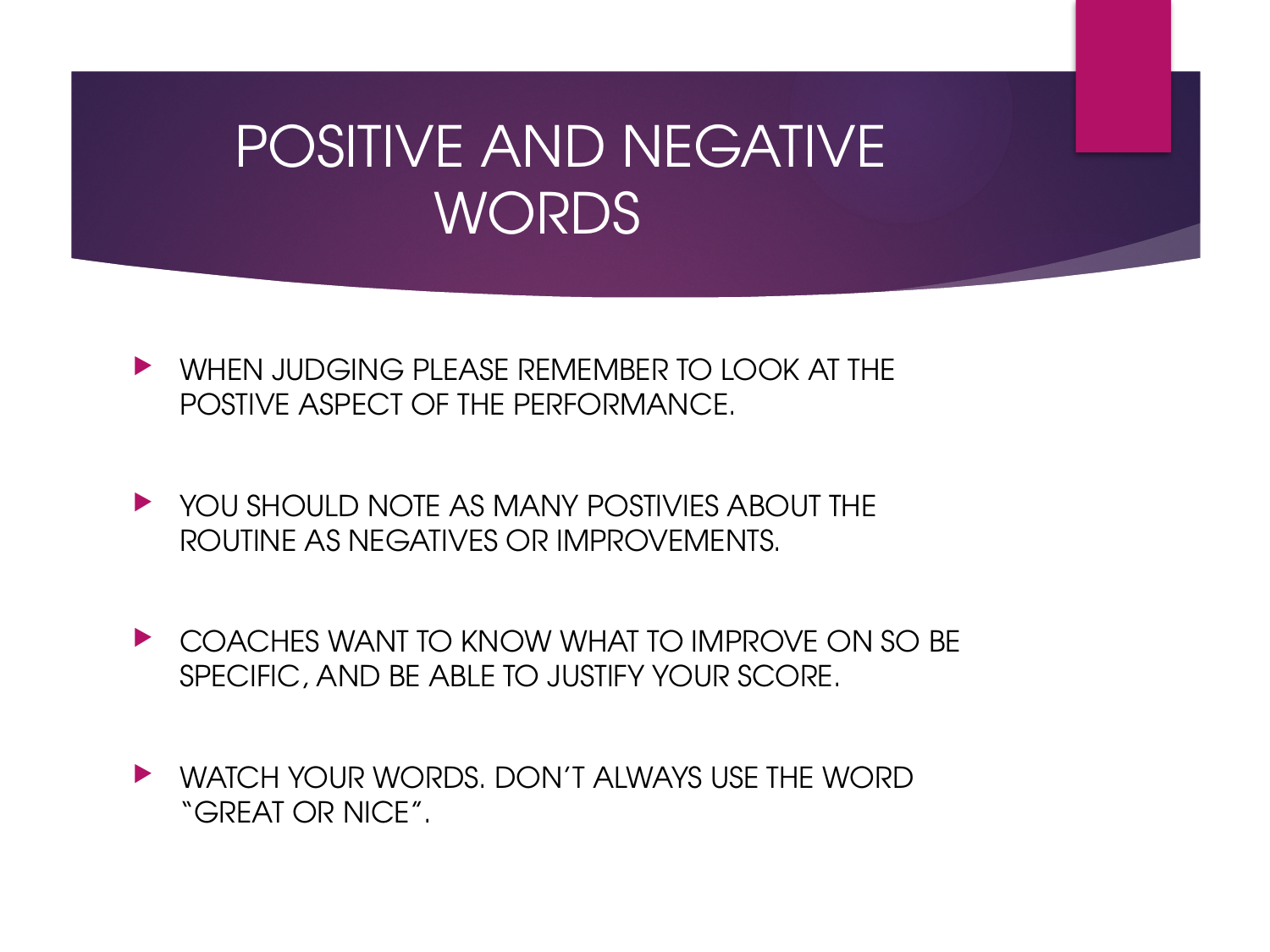

# POSITIVE AND NEGATIVE WORDS
WHEN JUDGING PLEASE REMEMBER TO LOOK AT THE POSTIVE ASPECT OF THE PERFORMANCE.

YOU SHOULD NOTE AS MANY POSTIVIES ABOUT THE ROUTINE AS NEGATIVES OR IMPROVEMENTS.

COACHES WANT TO KNOW WHAT TO IMPROVE ON SO BE SPECIFIC, AND BE ABLE TO JUSTIFY YOUR SCORE.

WATCH YOUR WORDS. DON’T ALWAYS USE THE WORD “GREAT OR NICE”.